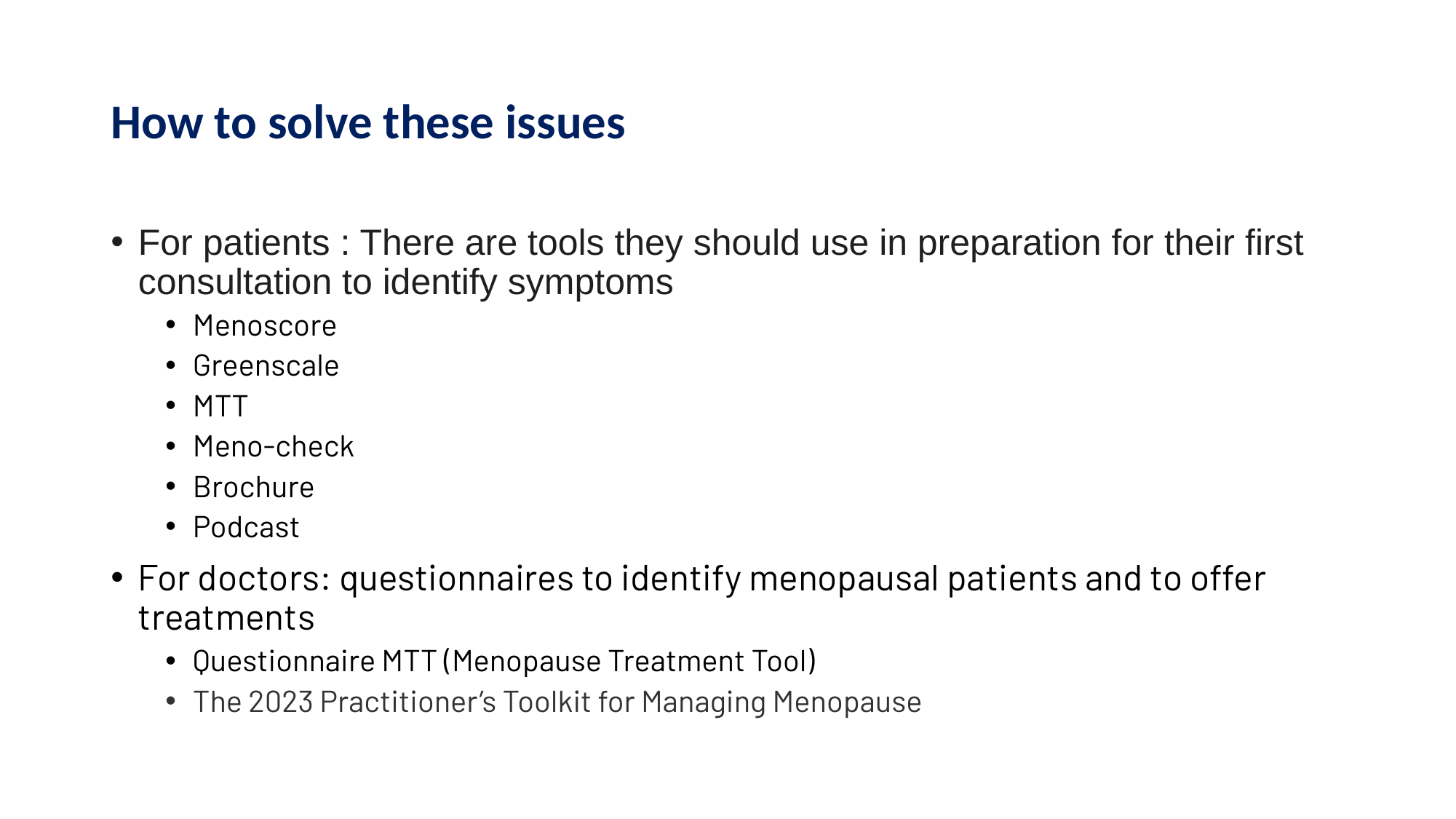

# How to solve these issues
For patients : There are tools they should use in preparation for their first consultation to identify symptoms
Menoscore
Greenscale
MTT
Meno-check
Brochure
Podcast
For doctors: questionnaires to identify menopausal patients and to offer treatments
Questionnaire MTT (Menopause Treatment Tool)
The 2023 Practitioner’s Toolkit for Managing Menopause